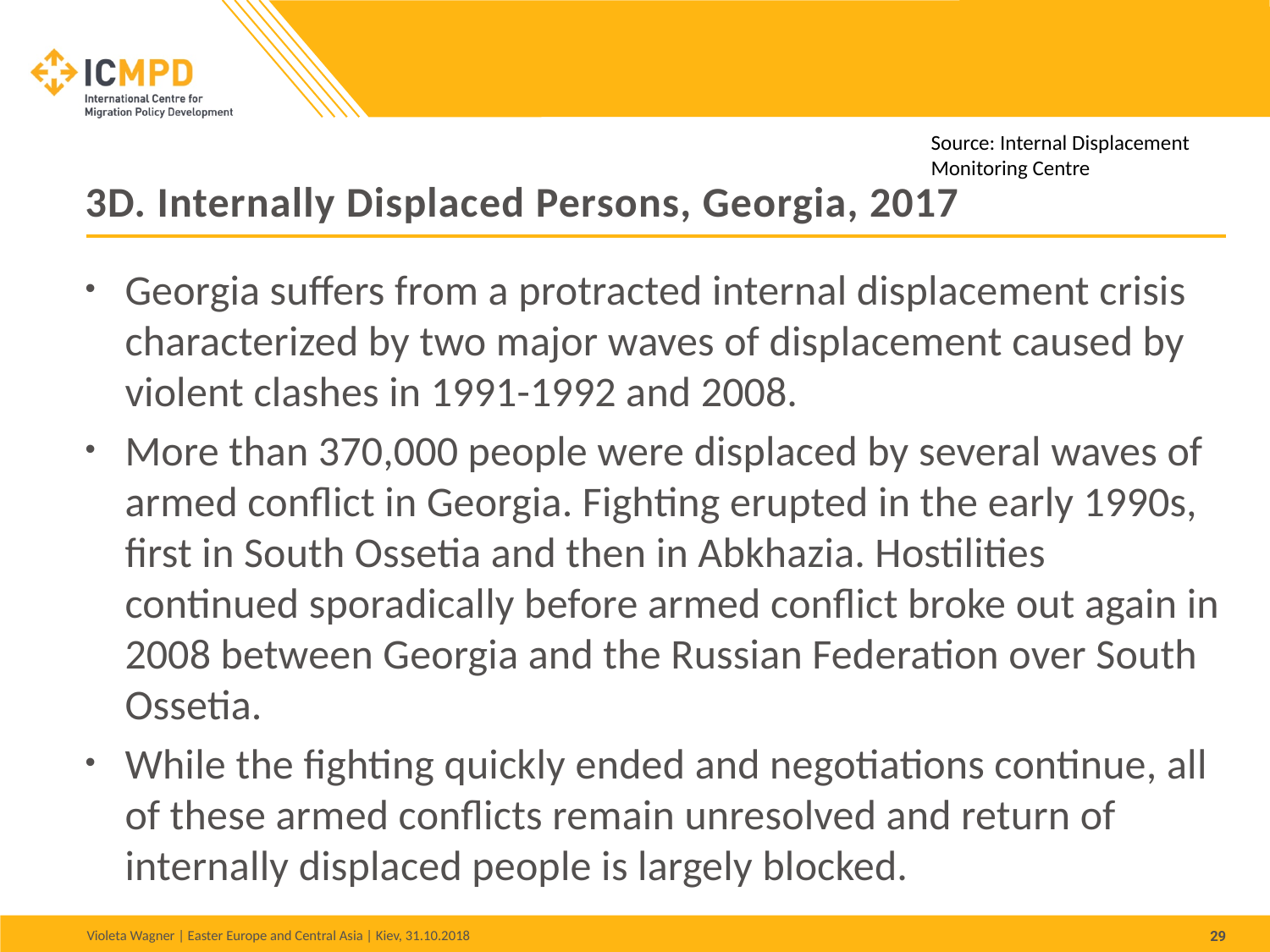

Source: Internal Displacement Monitoring Centre
# 3D. Internally Displaced Persons, Georgia, 2017
Georgia suffers from a protracted internal displacement crisis characterized by two major waves of displacement caused by violent clashes in 1991-1992 and 2008.
More than 370,000 people were displaced by several waves of armed conflict in Georgia. Fighting erupted in the early 1990s, first in South Ossetia and then in Abkhazia. Hostilities continued sporadically before armed conflict broke out again in 2008 between Georgia and the Russian Federation over South Ossetia.
While the fighting quickly ended and negotiations continue, all of these armed conflicts remain unresolved and return of internally displaced people is largely blocked.